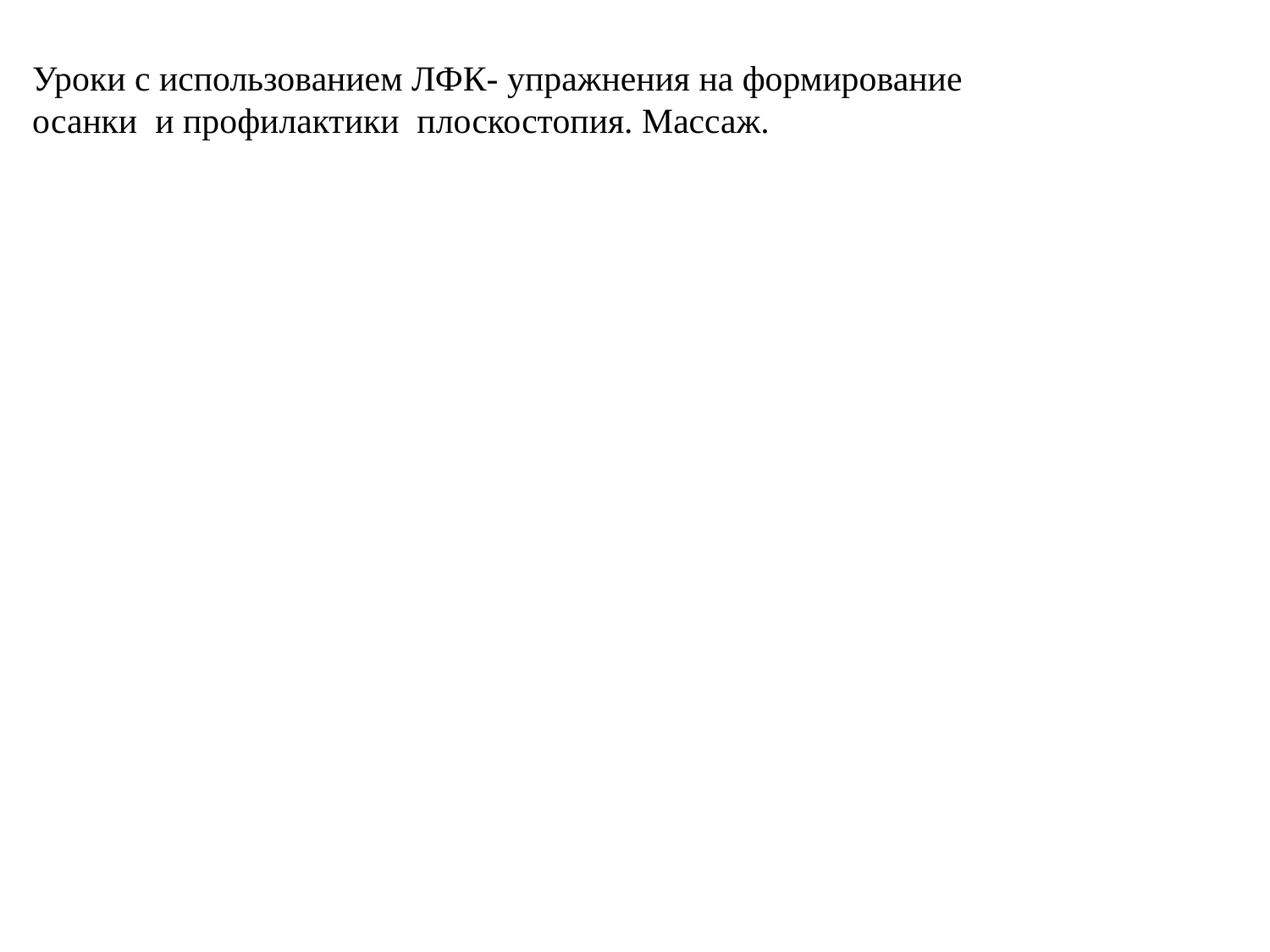

Уроки с использованием ЛФК- упражнения на формирование осанки  и профилактики  плоскостопия. Массаж.